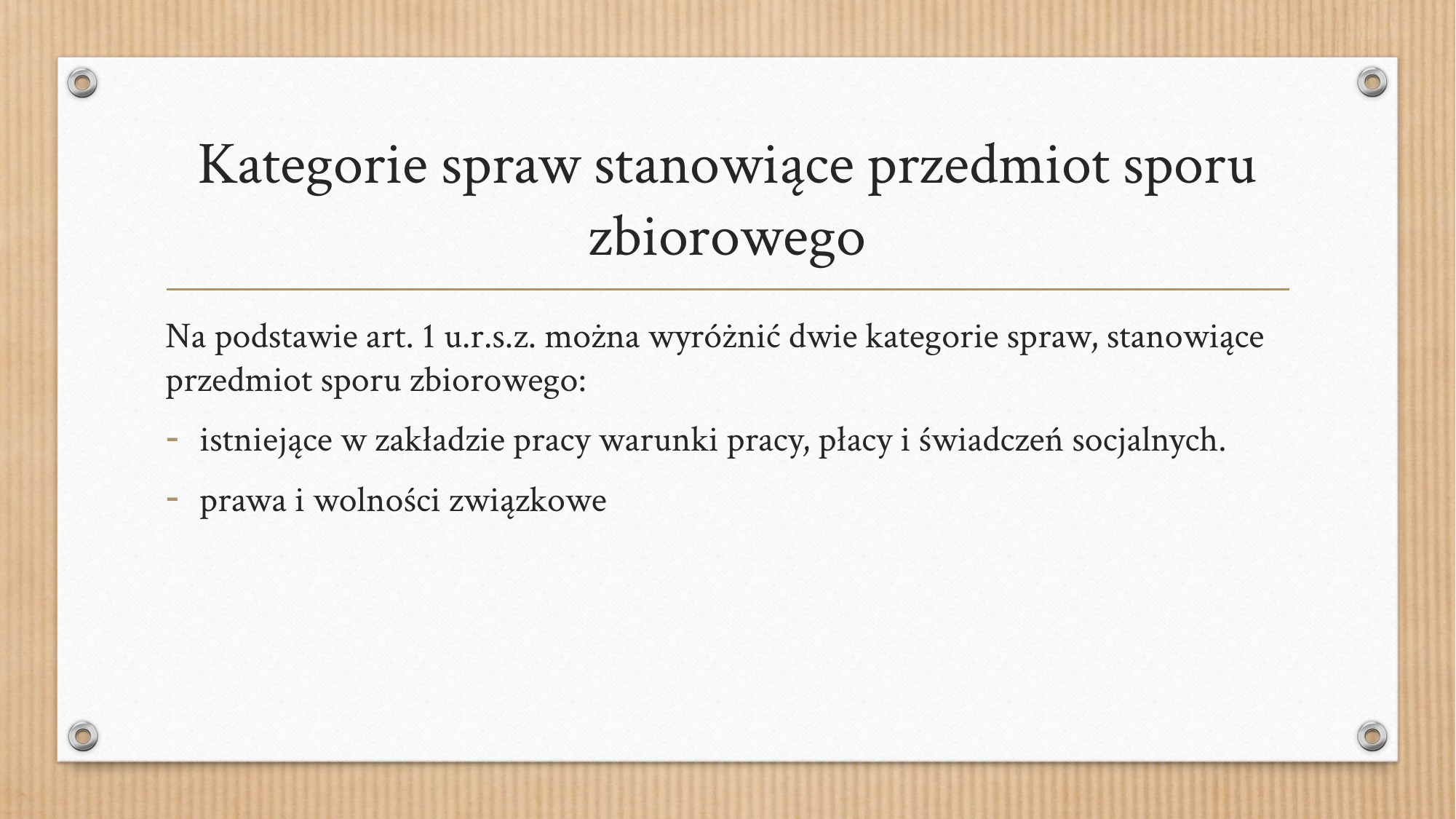

# Kategorie spraw stanowiące przedmiot sporu zbiorowego
Na podstawie art. 1 u.r.s.z. można wyróżnić dwie kategorie spraw, stanowiące przedmiot sporu zbiorowego:
istniejące w zakładzie pracy warunki pracy, płacy i świadczeń socjalnych.
prawa i wolności związkowe